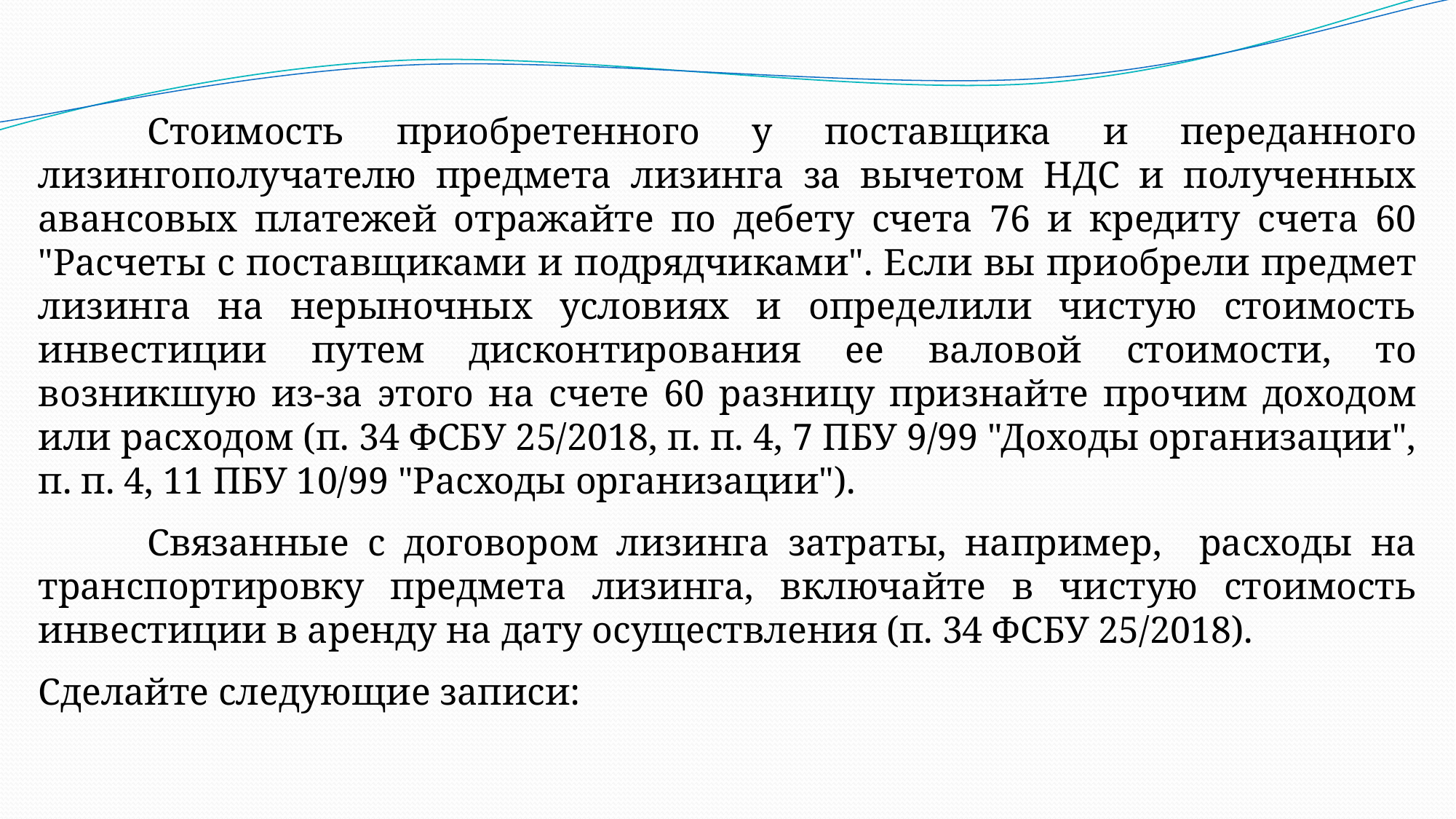

Стоимость приобретенного у поставщика и переданного лизингополучателю предмета лизинга за вычетом НДС и полученных авансовых платежей отражайте по дебету счета 76 и кредиту счета 60 "Расчеты с поставщиками и подрядчиками". Если вы приобрели предмет лизинга на нерыночных условиях и определили чистую стоимость инвестиции путем дисконтирования ее валовой стоимости, то возникшую из-за этого на счете 60 разницу признайте прочим доходом или расходом (п. 34 ФСБУ 25/2018, п. п. 4, 7 ПБУ 9/99 "Доходы организации", п. п. 4, 11 ПБУ 10/99 "Расходы организации").
	Связанные с договором лизинга затраты, например,  расходы на транспортировку предмета лизинга, включайте в чистую стоимость инвестиции в аренду на дату осуществления (п. 34 ФСБУ 25/2018).
Сделайте следующие записи: